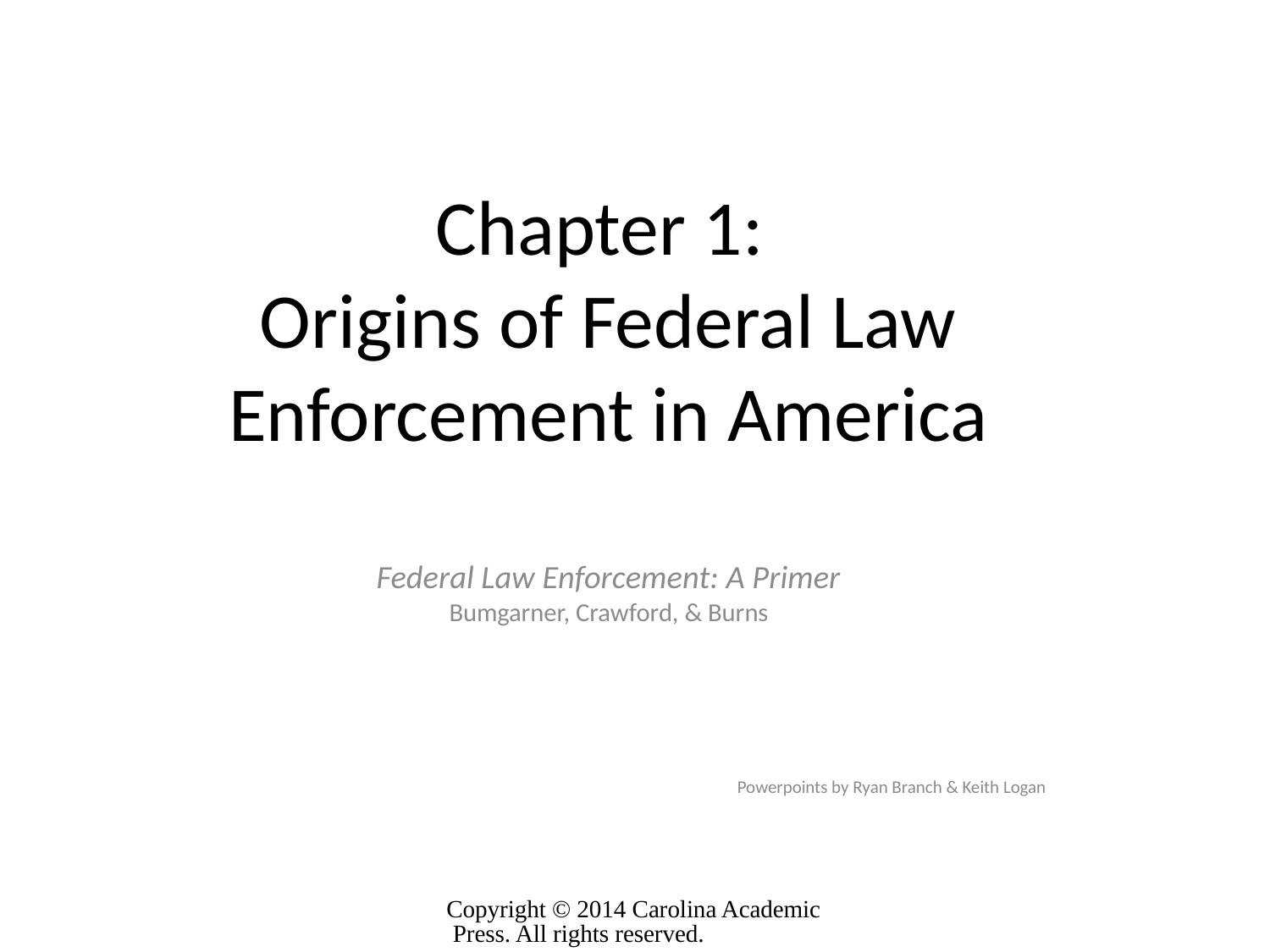

# Chapter 1: Origins of Federal Law Enforcement in America
Federal Law Enforcement: A Primer
Bumgarner, Crawford, & Burns

Powerpoints by Ryan Branch & Keith Logan
Copyright © 2014 Carolina Academic Press. All rights reserved.